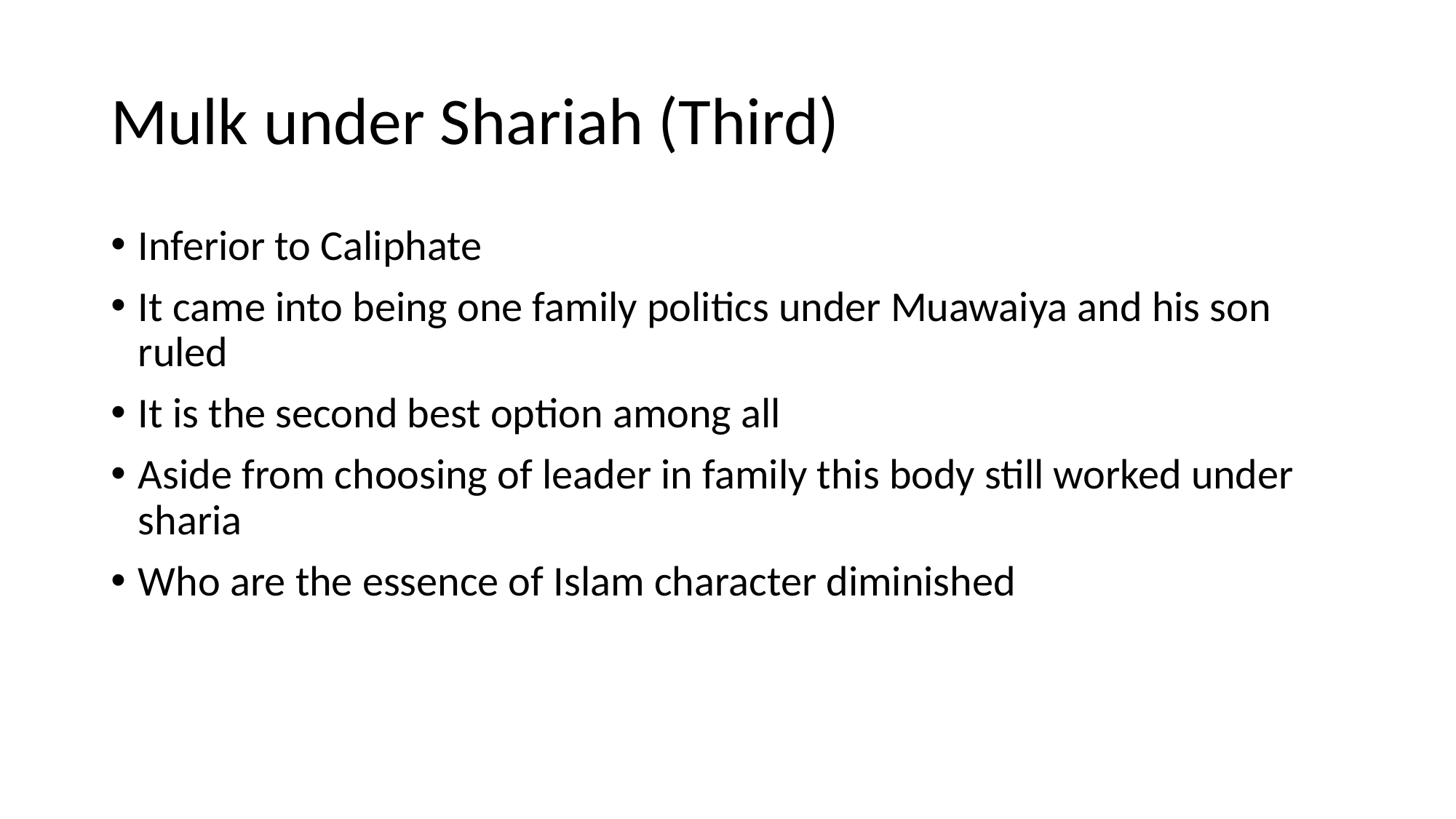

# Mulk under Shariah (Third)
Inferior to Caliphate
It came into being one family politics under Muawaiya and his son ruled
It is the second best option among all
Aside from choosing of leader in family this body still worked under sharia
Who are the essence of Islam character diminished